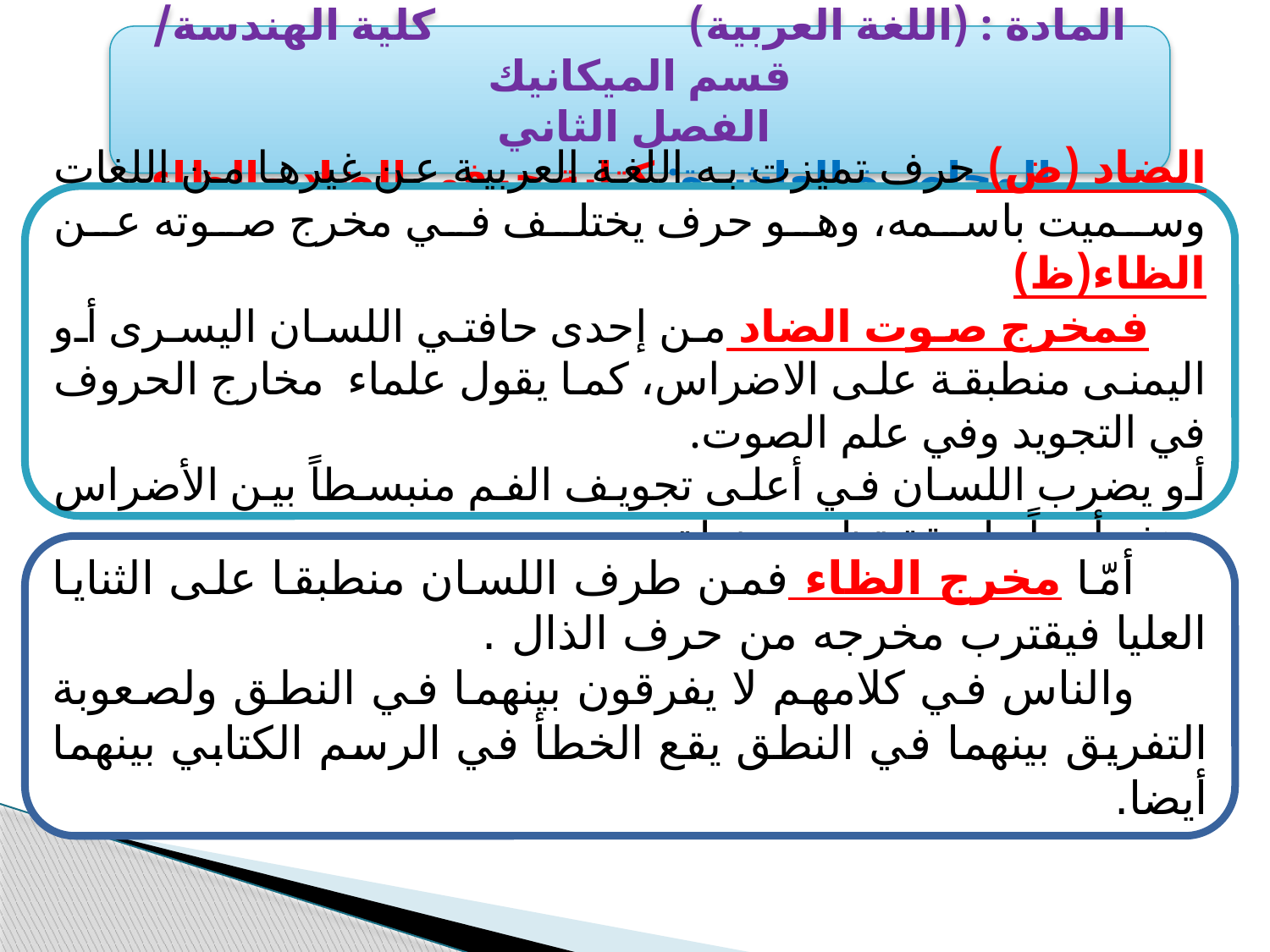

المادة : (اللغة العربية)                       كلية الهندسة/ قسم الميكانيك
 الفصل الثاني
       المحاضرة العاشرة: كتابة حرفي الضاد والظاء

الضاد (ض) حرف تميزت به اللغة العربية عن غيرها من اللغات وسميت باسمه، وهو حرف يختلف في مخرج صوته عن الظاء(ظ)
     فمخرج صوت الضاد من إحدى حافتي اللسان اليسرى أو اليمنى منطبقة على الاضراس، كما يقول علماء  مخارج الحروف في التجويد وفي علم الصوت.
أو يضرب اللسان في أعلى تجويف الفم منبسطاً بين الأضراس وهذه أيضاً طريقة تظهره بنطق صحيح.

     أمّا مخرج الظاء فمن طرف اللسان منطبقا على الثنايا العليا فيقترب مخرجه من حرف الذال .
     والناس في كلامهم لا يفرقون بينهما في النطق ولصعوبة التفريق بينهما في النطق يقع الخطأ في الرسم الكتابي بينهما أيضا.